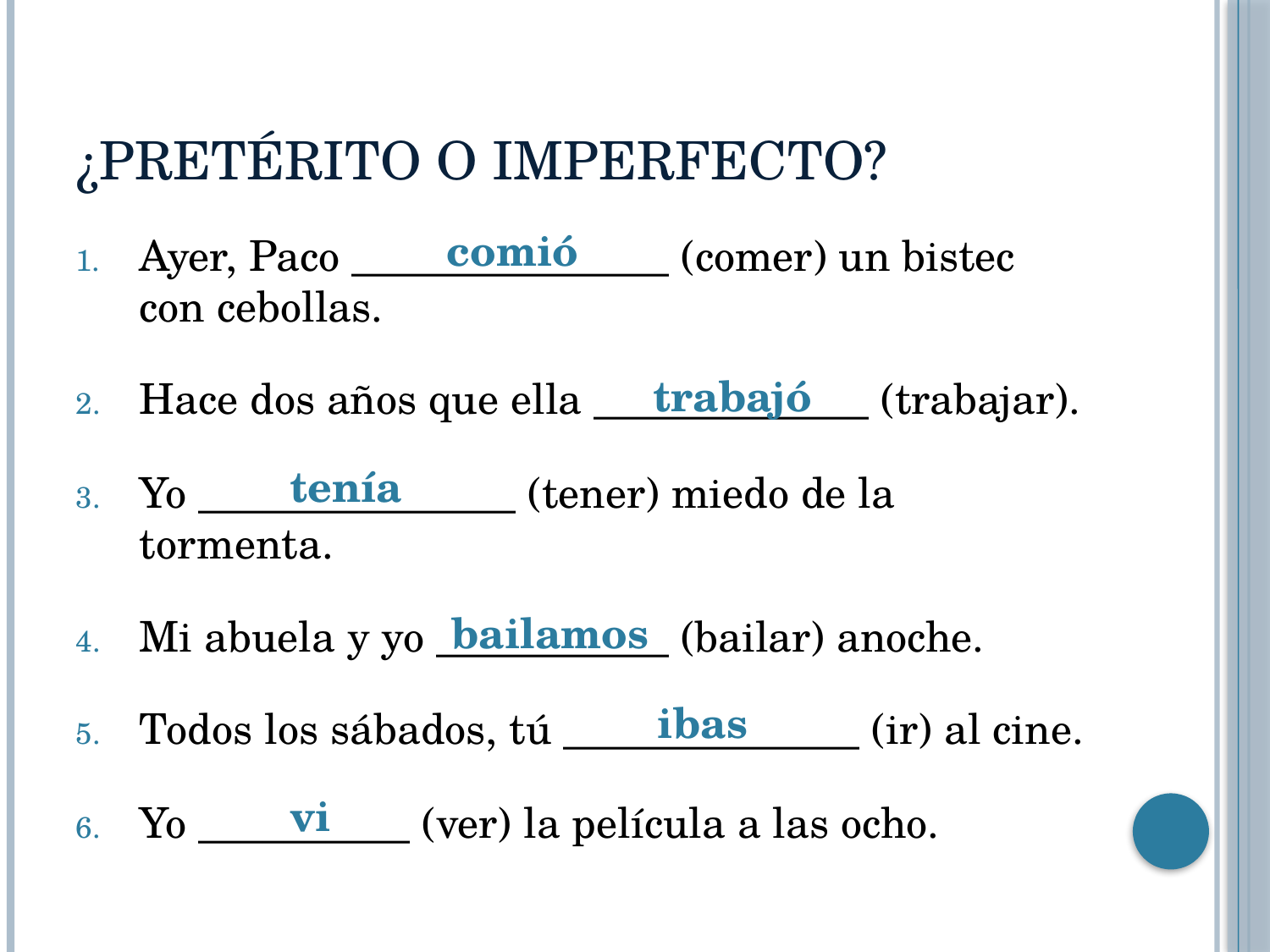

# ¿Pretérito o Imperfecto?
comió
Ayer, Paco _______________ (comer) un bistec con cebollas.
Hace dos años que ella _____________ (trabajar).
Yo _______________ (tener) miedo de la tormenta.
Mi abuela y yo ___________ (bailar) anoche.
Todos los sábados, tú ______________ (ir) al cine.
Yo __________ (ver) la película a las ocho.

trabajó
tenía
bailamos
ibas
vi